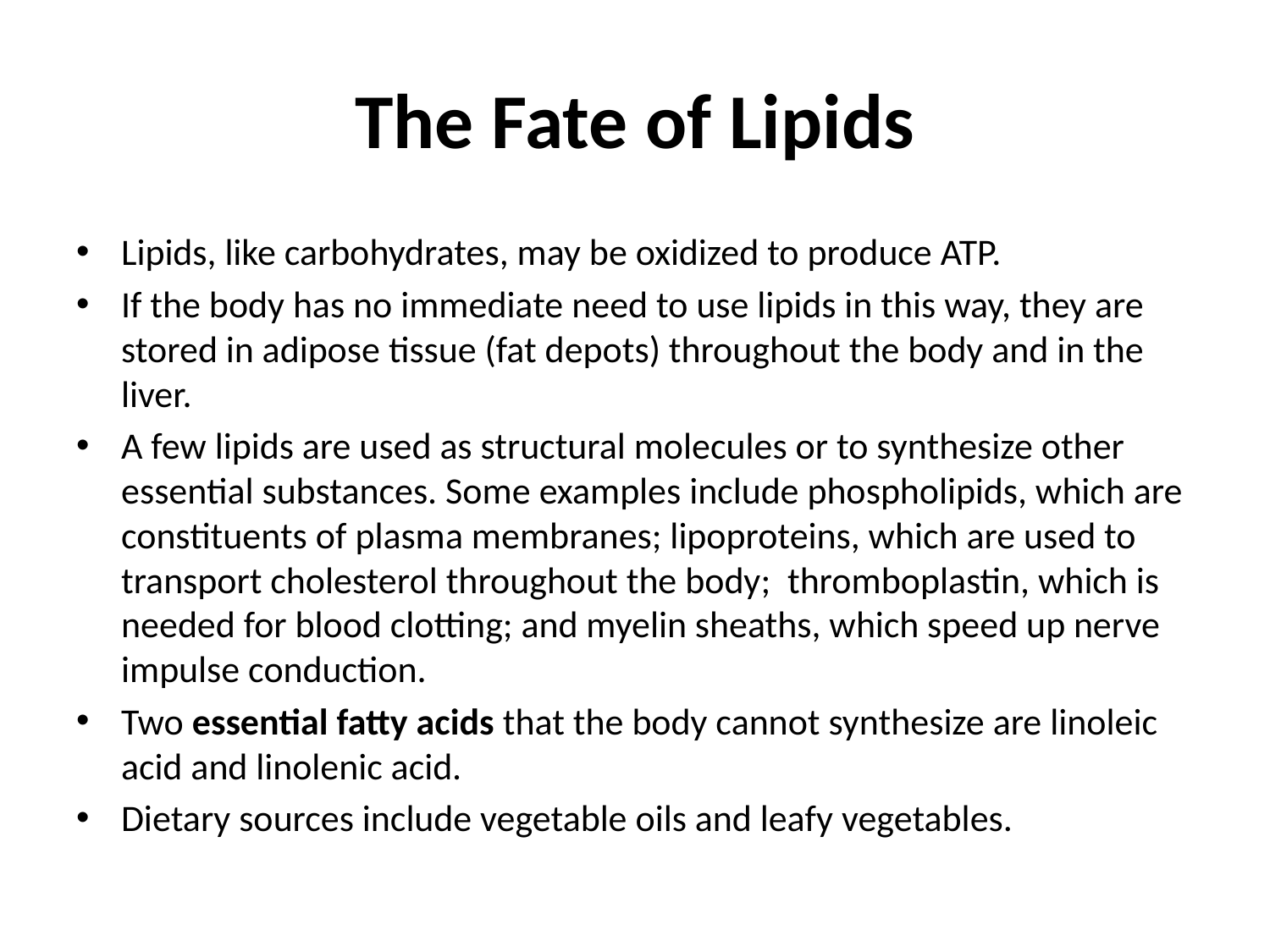

# The Fate of Lipids
Lipids, like carbohydrates, may be oxidized to produce ATP.
If the body has no immediate need to use lipids in this way, they are stored in adipose tissue (fat depots) throughout the body and in the liver.
A few lipids are used as structural molecules or to synthesize other essential substances. Some examples include phospholipids, which are constituents of plasma membranes; lipoproteins, which are used to transport cholesterol throughout the body;  thromboplastin, which is needed for blood clotting; and myelin sheaths, which speed up nerve impulse conduction.
Two essential fatty acids that the body cannot synthesize are linoleic acid and linolenic acid.
Dietary sources include vegetable oils and leafy vegetables.